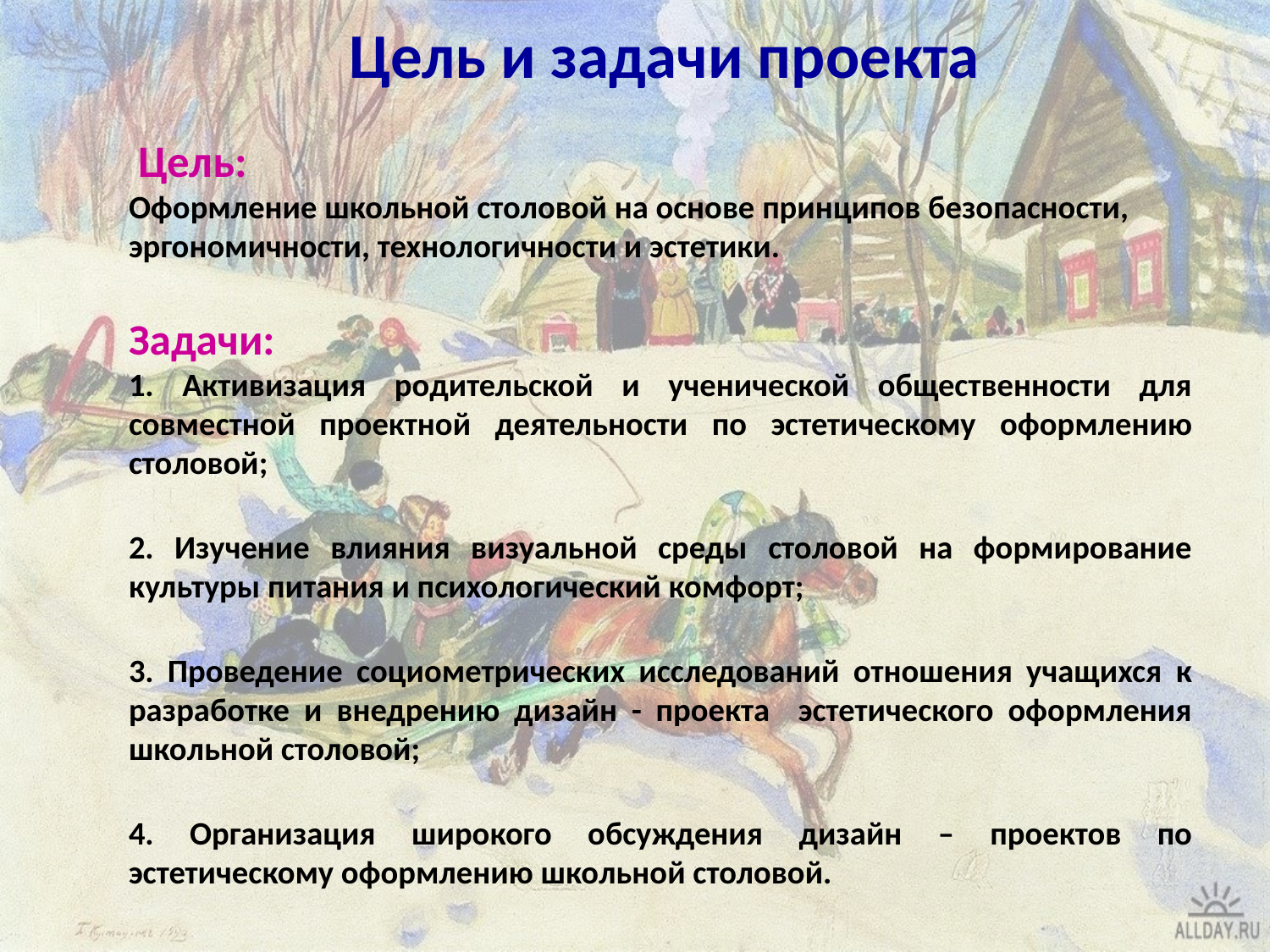

# Цель и задачи проекта
     Цель:
Оформление школьной столовой на основе принципов безопасности, эргономичности, технологичности и эстетики.
	Задачи:
1. Активизация родительской и ученической общественности для совместной проектной деятельности по эстетическому оформлению столовой;
2. Изучение влияния визуальной среды столовой на формирование культуры питания и психологический комфорт;
3. Проведение социометрических исследований отношения учащихся к разработке и внедрению дизайн - проекта  эстетического оформления школьной столовой;
4. Организация широкого обсуждения дизайн – проектов по эстетическому оформлению школьной столовой.